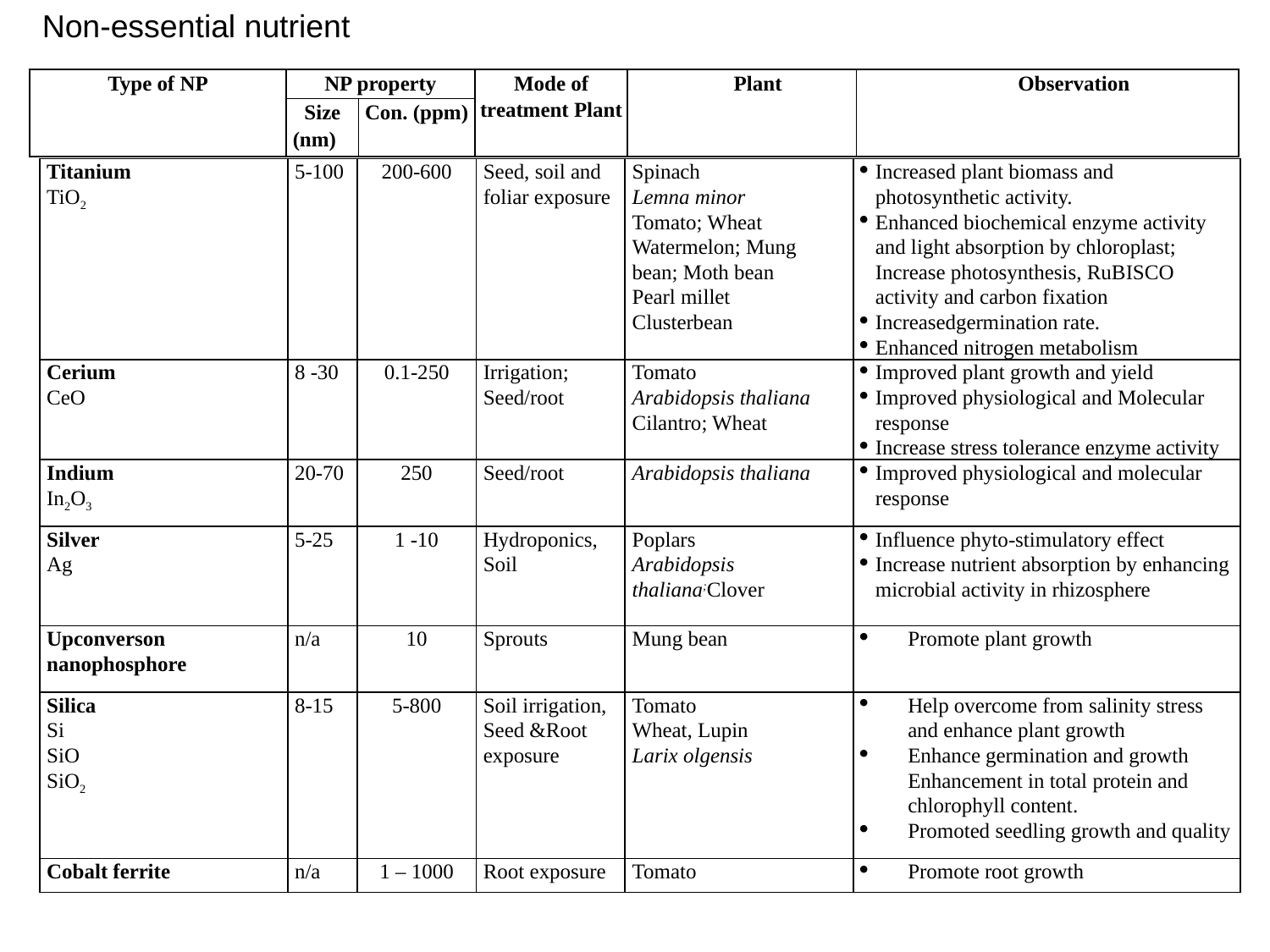

Non-essential nutrient

| Type of NP | NP property |  | Mode of treatment Plant | Plant | Observation |
| --- | --- | --- | --- | --- | --- |
|  | Size (nm) | Con. (ppm) |  |  |  |
| Titanium TiO2 | 5-100 | 200-600 | Seed, soil and foliar exposure | Spinach Lemna minor Tomato; Wheat Watermelon; Mung bean; Moth bean Pearl millet Clusterbean | Increased plant biomass and photosynthetic activity. Enhanced biochemical enzyme activity and light absorption by chloroplast; Increase photosynthesis, RuBISCO activity and carbon fixation Increasedgermination rate. Enhanced nitrogen metabolism |
| --- | --- | --- | --- | --- | --- |
| Cerium CeO | 8 -30 | 0.1-250 | Irrigation; Seed/root | Tomato Arabidopsis thaliana Cilantro; Wheat | Improved plant growth and yield Improved physiological and Molecular response Increase stress tolerance enzyme activity |
| Indium In2O3 | 20-70 | 250 | Seed/root | Arabidopsis thaliana | Improved physiological and molecular response |
| Silver Ag | 5-25 | 1 -10 | Hydroponics, Soil | Poplars Arabidopsis thaliana;Clover | Influence phyto-stimulatory effect Increase nutrient absorption by enhancing microbial activity in rhizosphere |
| Upconverson nanophosphore | n/a | 10 | Sprouts | Mung bean | Promote plant growth |
| Silica Si SiO SiO2 | 8-15 | 5-800 | Soil irrigation, Seed &Root exposure | Tomato Wheat, Lupin Larix olgensis | Help overcome from salinity stress and enhance plant growth Enhance germination and growth Enhancement in total protein and chlorophyll content. Promoted seedling growth and quality |
| Cobalt ferrite | n/a | 1 – 1000 | Root exposure | Tomato | Promote root growth |